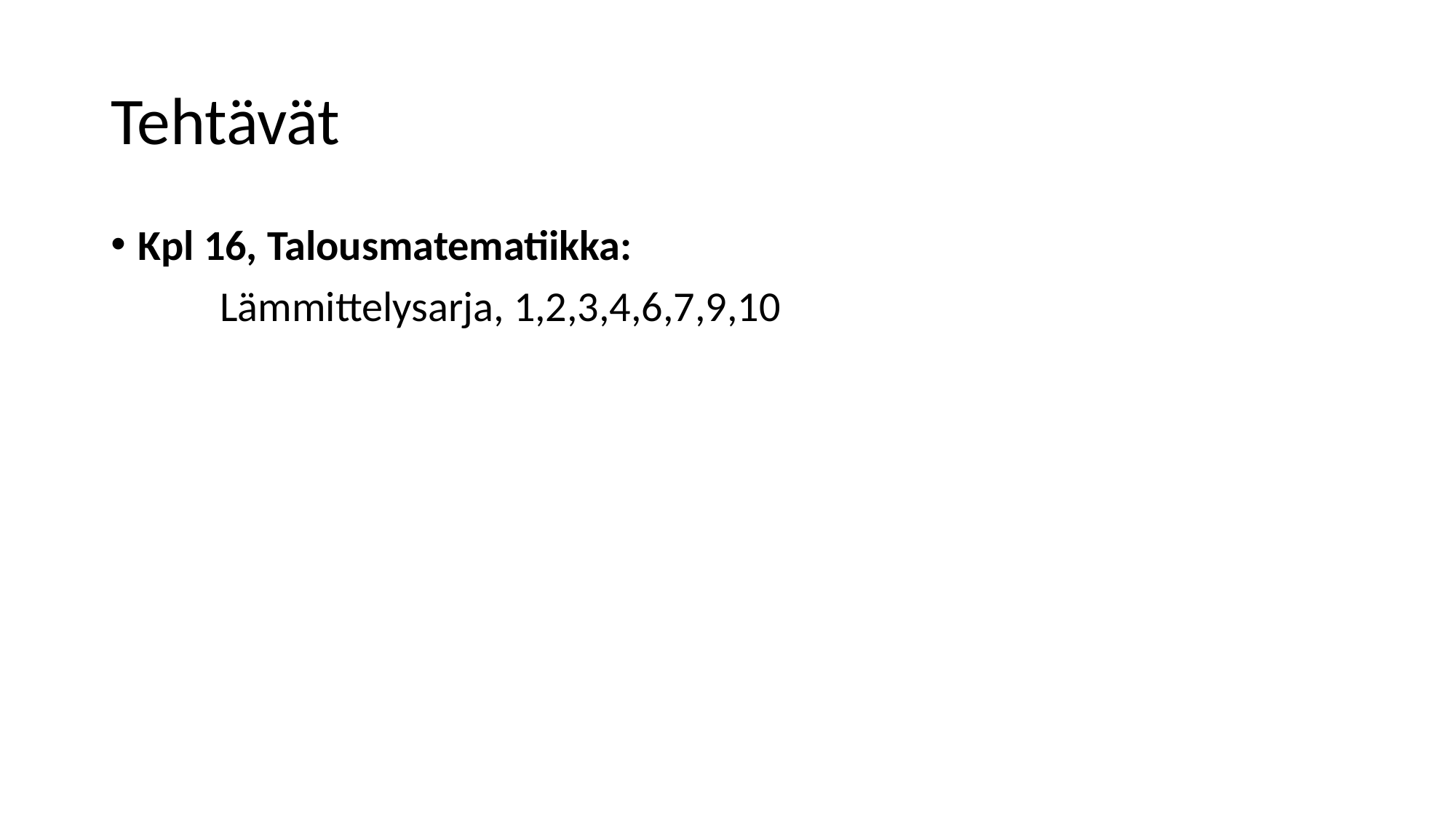

# Tehtävät
Kpl 16, Talousmatematiikka:
	Lämmittelysarja, 1,2,3,4,6,7,9,10